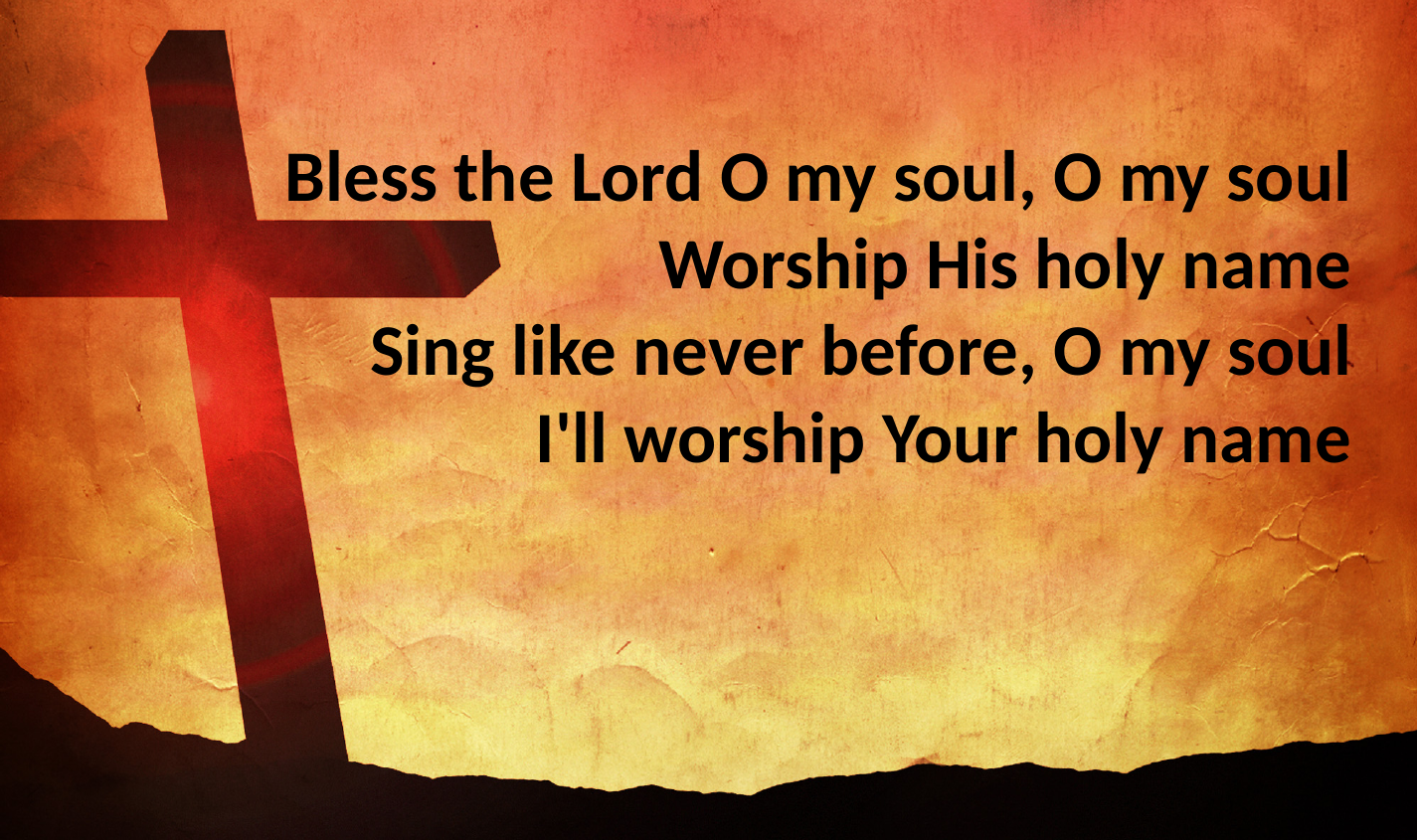

Bless the Lord O my soul, O my soul
Worship His holy name
Sing like never before, O my soul
I'll worship Your holy name